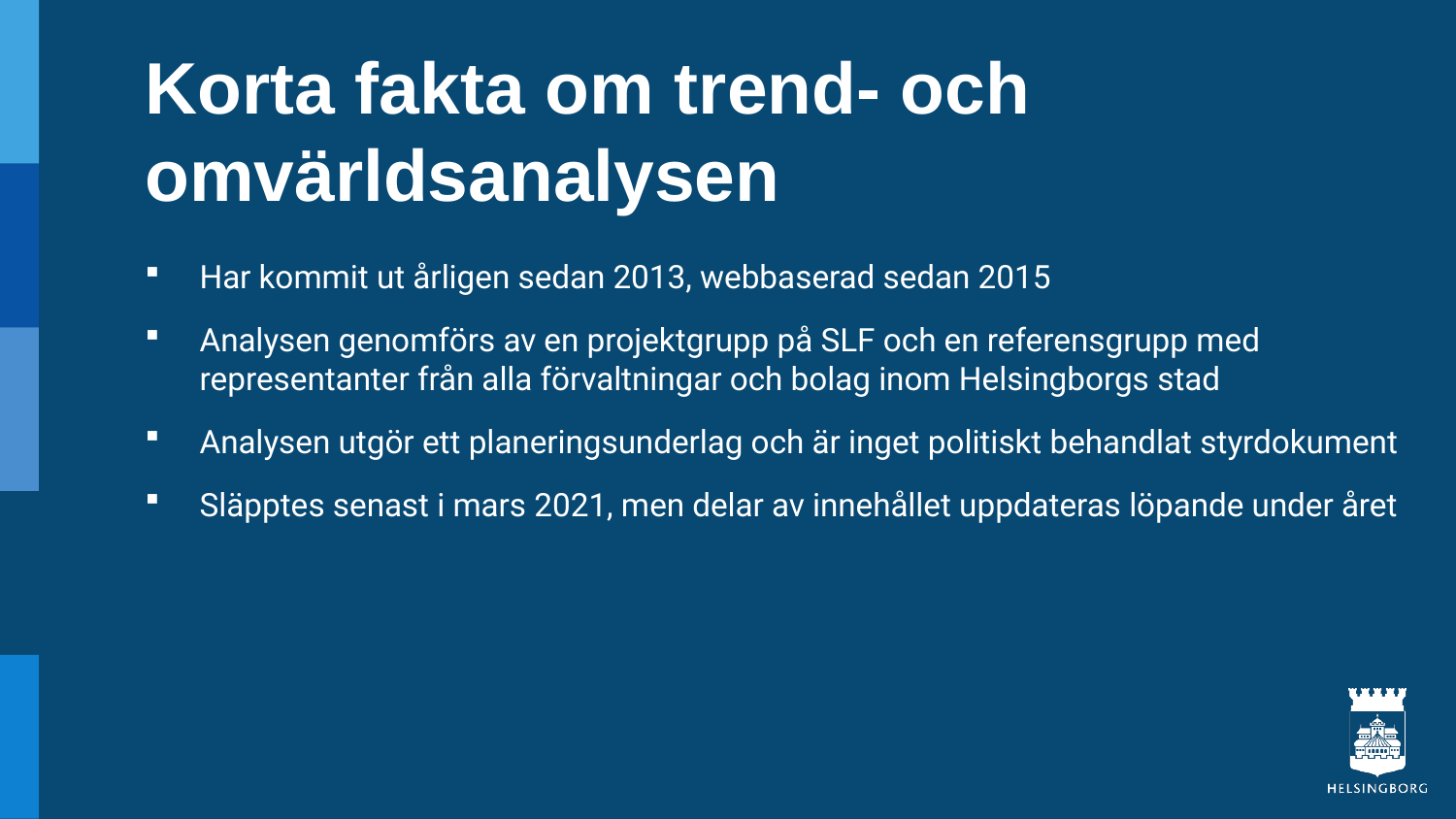

# Korta fakta om trend- och omvärldsanalysen
Har kommit ut årligen sedan 2013, webbaserad sedan 2015
Analysen genomförs av en projektgrupp på SLF och en referensgrupp med representanter från alla förvaltningar och bolag inom Helsingborgs stad
Analysen utgör ett planeringsunderlag och är inget politiskt behandlat styrdokument
Släpptes senast i mars 2021, men delar av innehållet uppdateras löpande under året